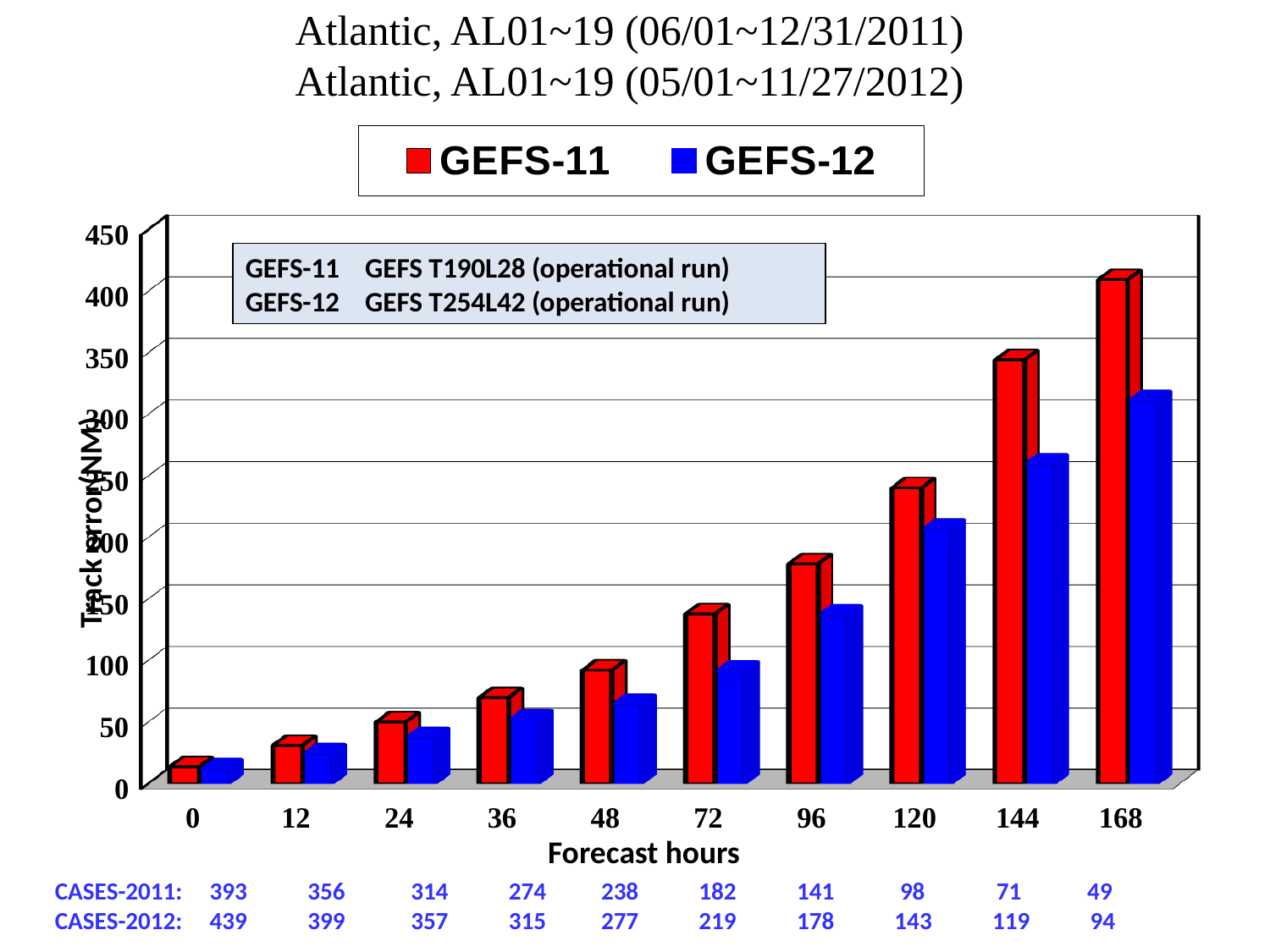

Atlantic, AL01~19 (06/01~12/31/2011)
Atlantic, AL01~19 (05/01~11/27/2012)

[unsupported chart]

GEFS-11    GEFS T190L28 (operational run)
GEFS-12    GEFS T254L42 (operational run)
Track error(NM)
Forecast hours
CASES-2011:     393           356            314           274          238           182           141            98             71            49
CASES-2012:     439           399            357           315          277           219           178           143           119           94